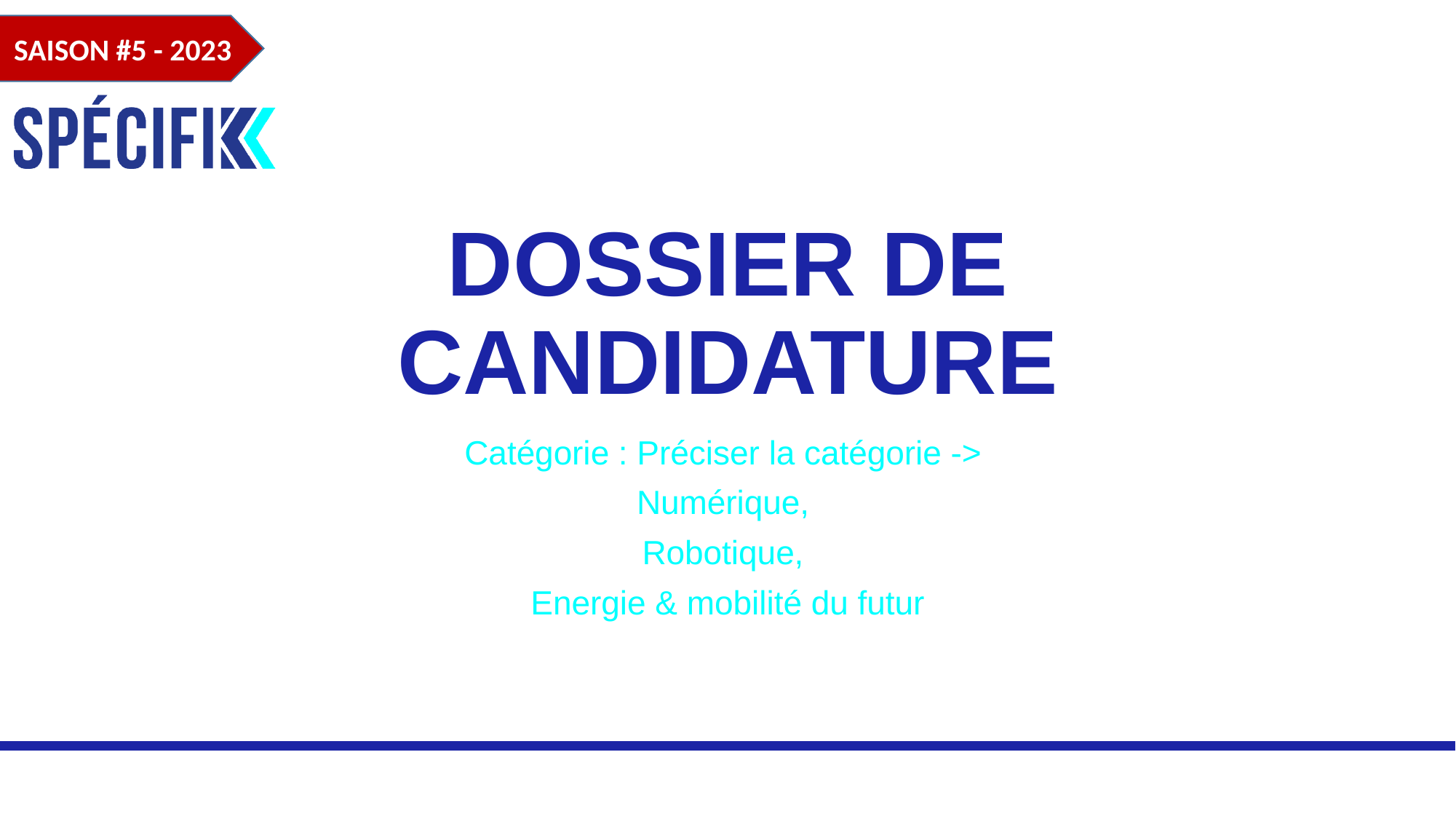

# Dossier de candidature
Catégorie : Préciser la catégorie ->
Numérique,
Robotique,
Energie & mobilité du futur